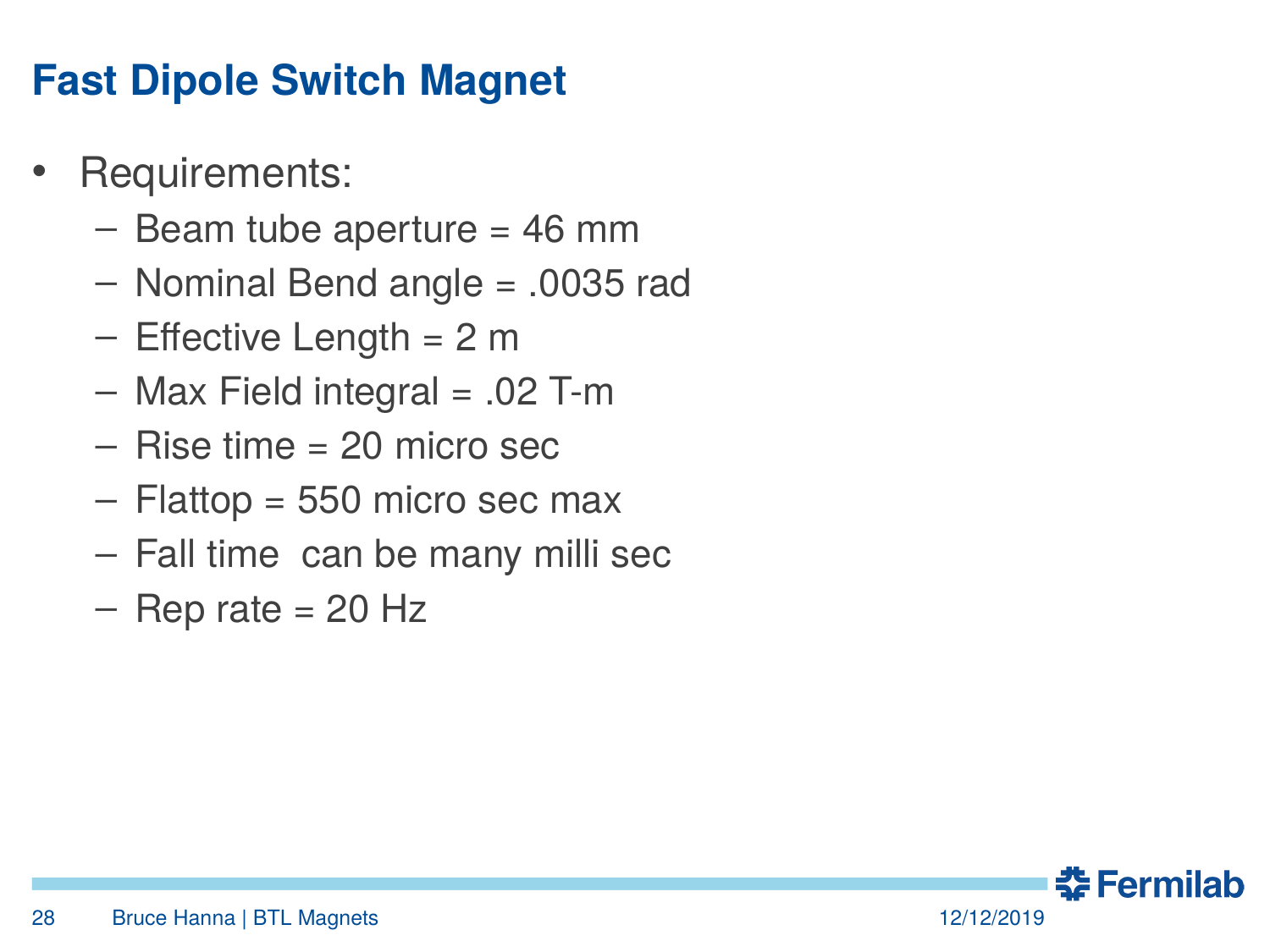

# Fast Dipole Switch Magnet
Requirements:
Beam tube aperture = 46 mm
Nominal Bend angle = .0035 rad
Effective Length = 2 m
Max Field integral = .02 T-m
Rise time = 20 micro sec
Flattop = 550 micro sec max
Fall time  can be many milli sec
Rep rate = 20 Hz

28
Bruce Hanna | BTL Magnets
12/12/2019